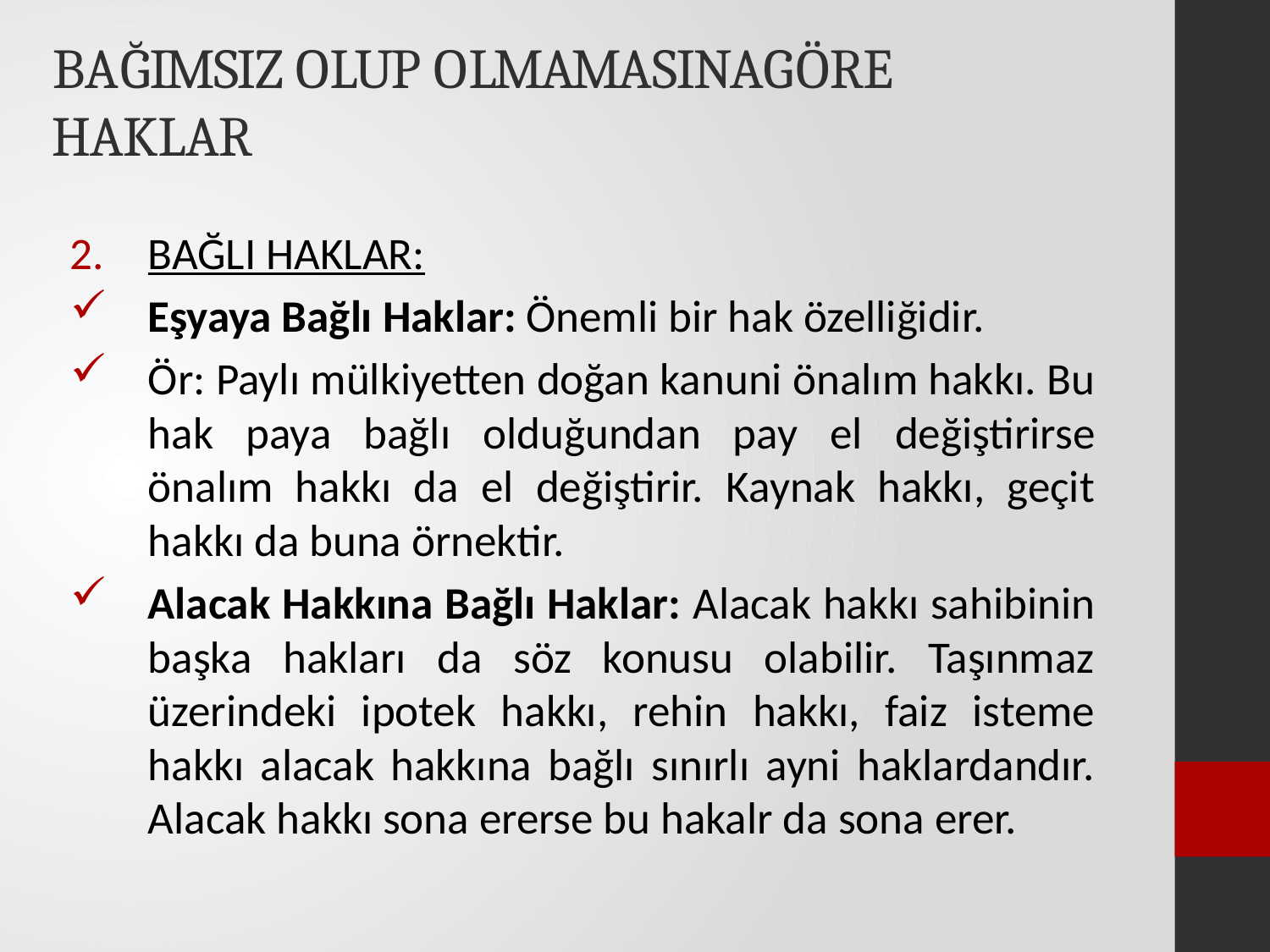

# BAĞIMSIZ OLUP OLMAMASINAGÖRE HAKLAR
BAĞLI HAKLAR:
Eşyaya Bağlı Haklar: Önemli bir hak özelliğidir.
Ör: Paylı mülkiyetten doğan kanuni önalım hakkı. Bu hak paya bağlı olduğundan pay el değiştirirse önalım hakkı da el değiştirir. Kaynak hakkı, geçit hakkı da buna örnektir.
Alacak Hakkına Bağlı Haklar: Alacak hakkı sahibinin başka hakları da söz konusu olabilir. Taşınmaz üzerindeki ipotek hakkı, rehin hakkı, faiz isteme hakkı alacak hakkına bağlı sınırlı ayni haklardandır. Alacak hakkı sona ererse bu hakalr da sona erer.